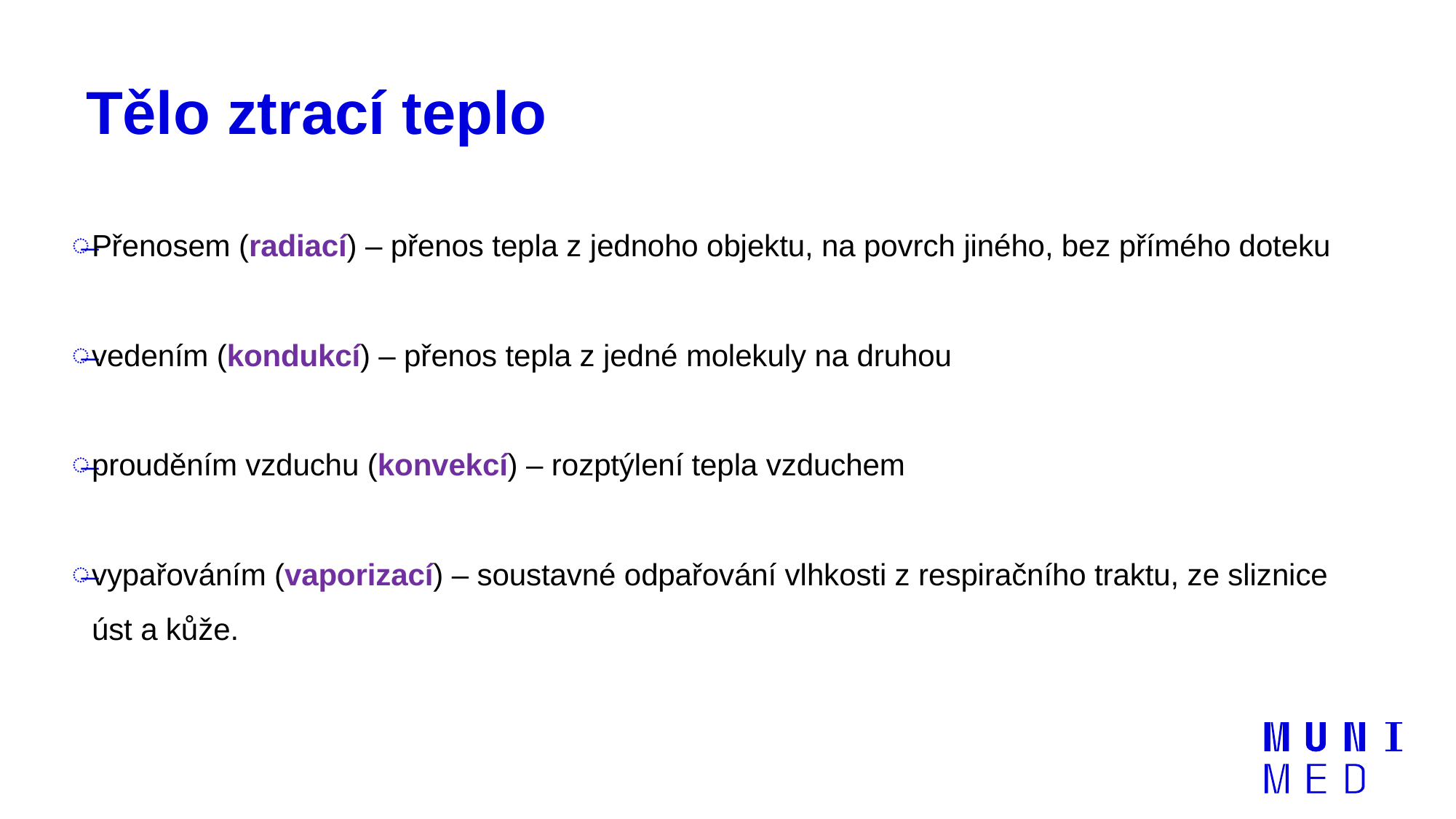

# Tělo ztrací teplo
Přenosem (radiací) – přenos tepla z jednoho objektu, na povrch jiného, bez přímého doteku

vedením (kondukcí) – přenos tepla z jedné molekuly na druhou

prouděním vzduchu (konvekcí) – rozptýlení tepla vzduchem

vypařováním (vaporizací) – soustavné odpařování vlhkosti z respiračního traktu, ze sliznice úst a kůže.